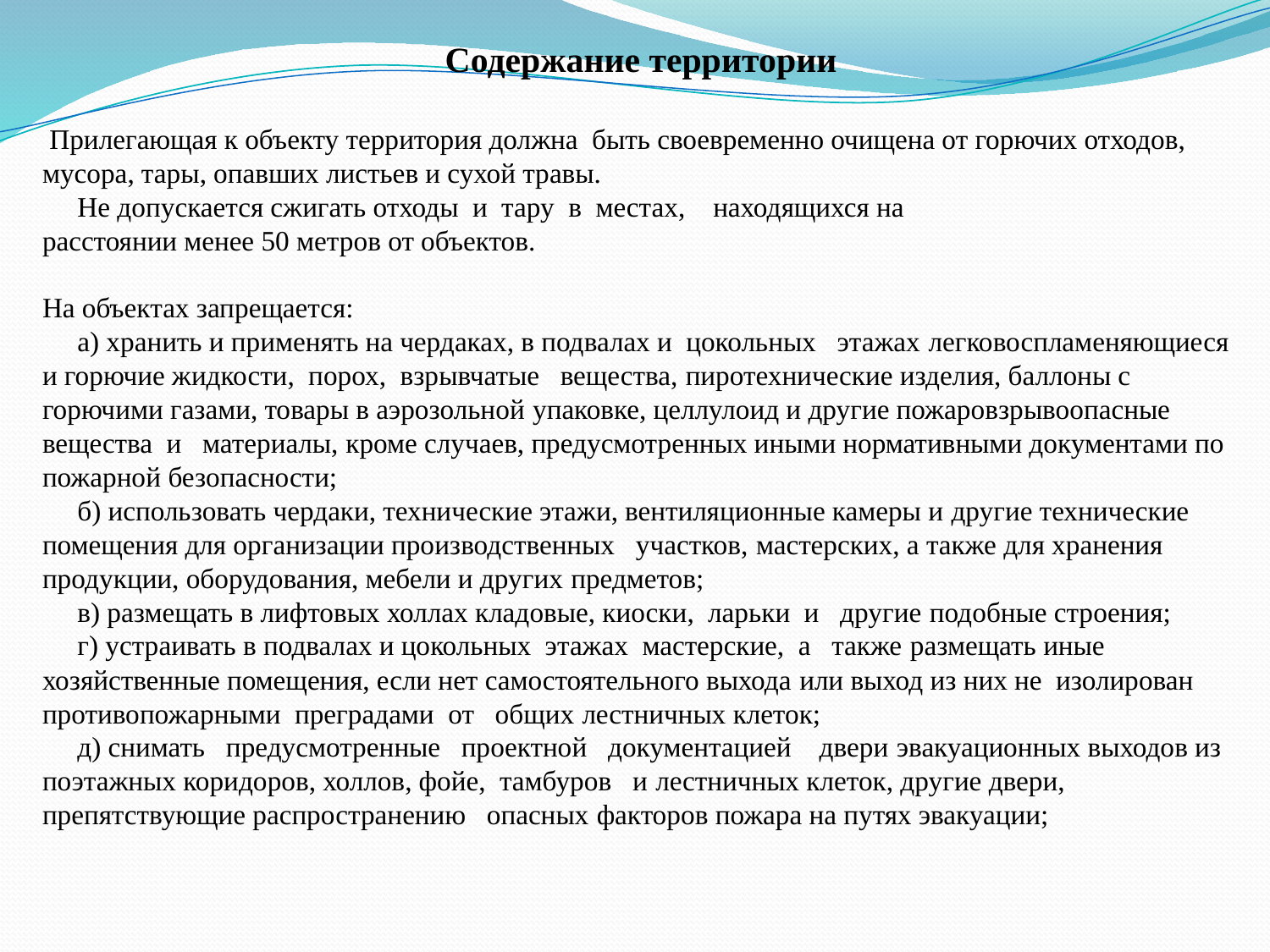

Прилегающая к объекту территория должна  быть своевременно очищена от горючих отходов, мусора, тары, опавших листьев и сухой травы.
     Не допускается сжигать отходы  и  тару  в  местах,    находящихся на
расстоянии менее 50 метров от объектов.

На объектах запрещается:
     а) хранить и применять на чердаках, в подвалах и  цокольных   этажах легковоспламеняющиеся и горючие жидкости,  порох,  взрывчатые   вещества, пиротехнические изделия, баллоны с горючими газами, товары в аэрозольной упаковке, целлулоид и другие пожаровзрывоопасные вещества  и   материалы, кроме случаев, предусмотренных иными нормативными документами по пожарной безопасности;
     б) использовать чердаки, технические этажи, вентиляционные камеры и другие технические помещения для организации производственных   участков, мастерских, а также для хранения продукции, оборудования, мебели и других предметов;
     в) размещать в лифтовых холлах кладовые, киоски,  ларьки  и   другие подобные строения;
     г) устраивать в подвалах и цокольных  этажах  мастерские,  а   также размещать иные хозяйственные помещения, если нет самостоятельного выхода или выход из них не  изолирован  противопожарными  преградами  от   общих лестничных клеток;
     д) снимать   предусмотренные   проектной   документацией    двери эвакуационных выходов из поэтажных коридоров, холлов, фойе,  тамбуров   и лестничных клеток, другие двери, препятствующие распространению   опасных факторов пожара на путях эвакуации;
# Содержание территории